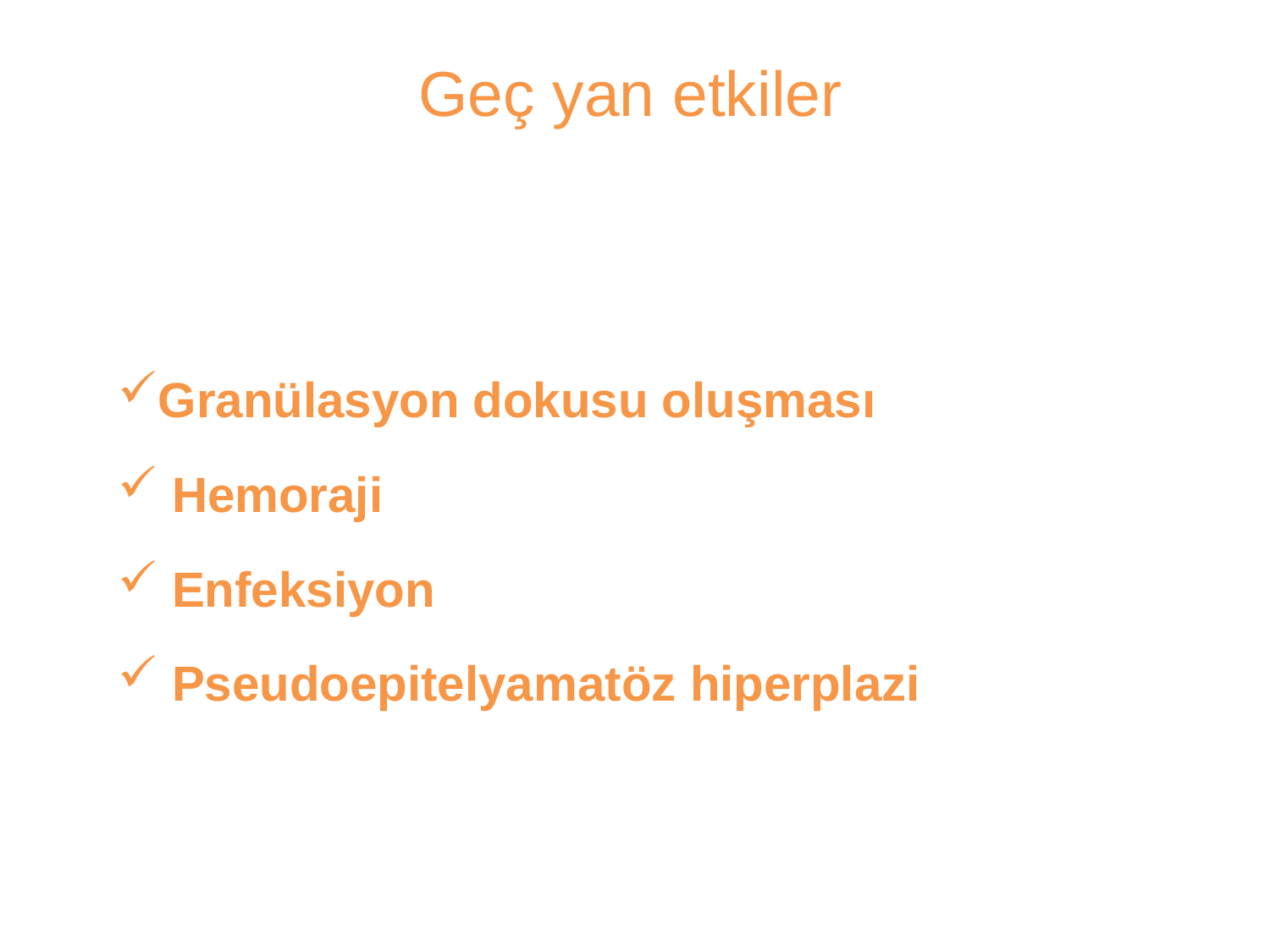

Geç yan etkiler
Granülasyon dokusu oluşması
 Hemoraji
 Enfeksiyon
 Pseudoepitelyamatöz hiperplazi